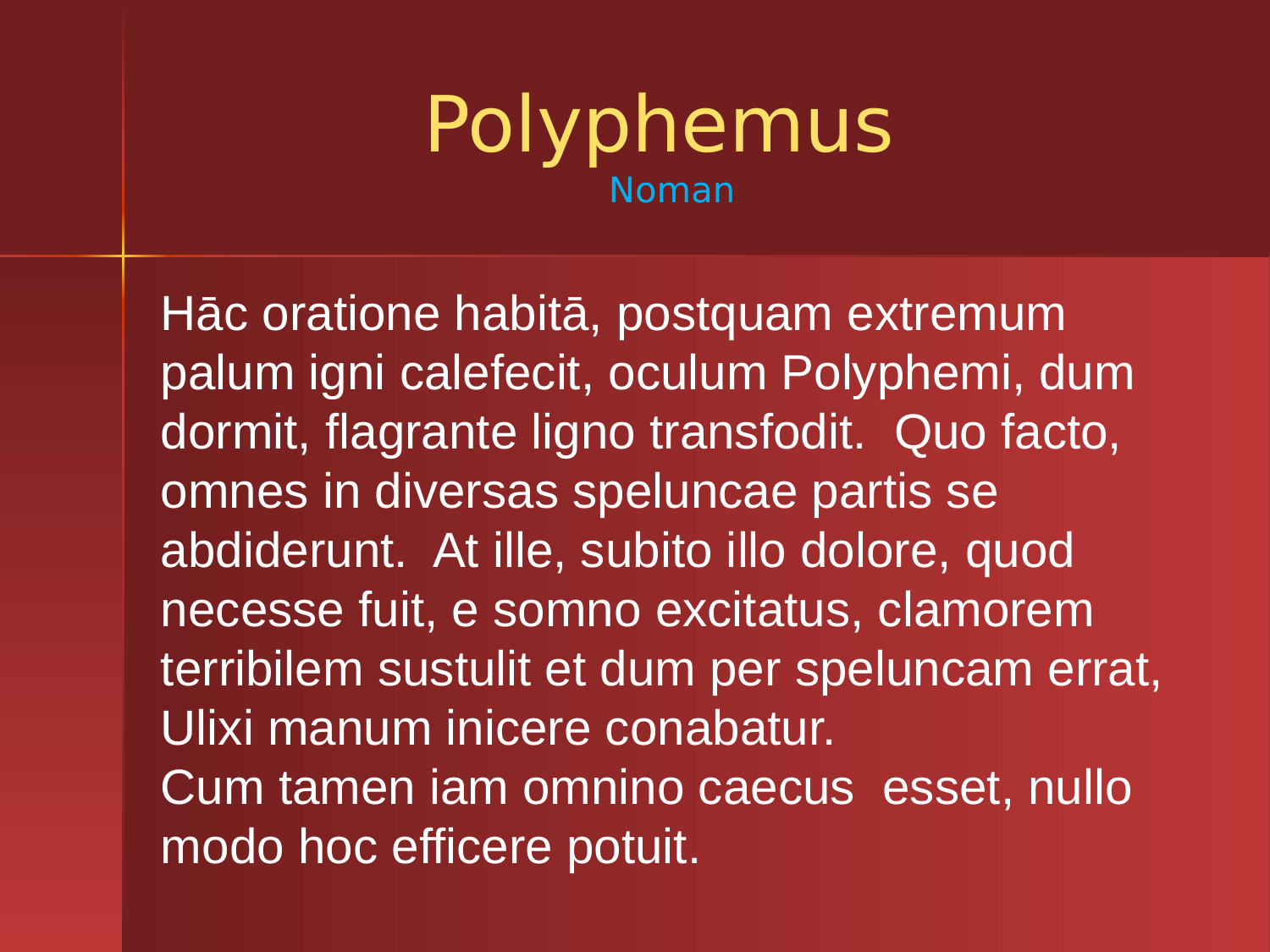

# Polyphemus Noman
Hāc oratione habitā, postquam extremum palum igni calefecit, oculum Polyphemi, dum dormit, flagrante ligno transfodit.  Quo facto, omnes in diversas speluncae partis se abdiderunt.  At ille, subito illo dolore, quod necesse fuit, e somno excitatus, clamorem terribilem sustulit et dum per speluncam errat, Ulixi manum inicere conabatur.
Cum tamen iam omnino caecus  esset, nullo modo hoc efficere potuit.